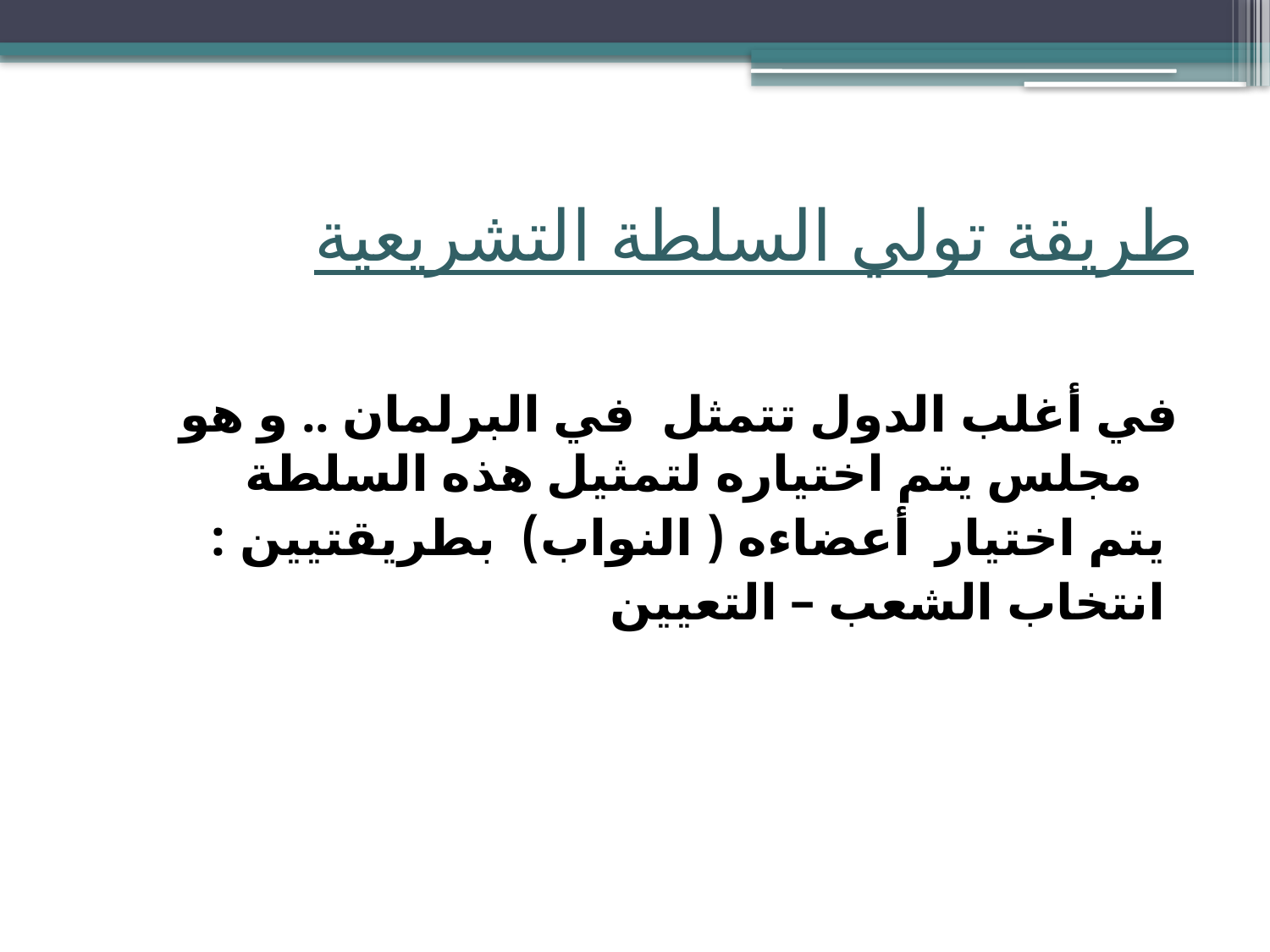

# طريقة تولي السلطة التشريعية

في أغلب الدول تتمثل  في البرلمان .. و هو مجلس يتم اختياره لتمثيل هذه السلطة
 يتم اختيار  أعضاءه ( النواب)  بطريقتيين :
 انتخاب الشعب – التعيين